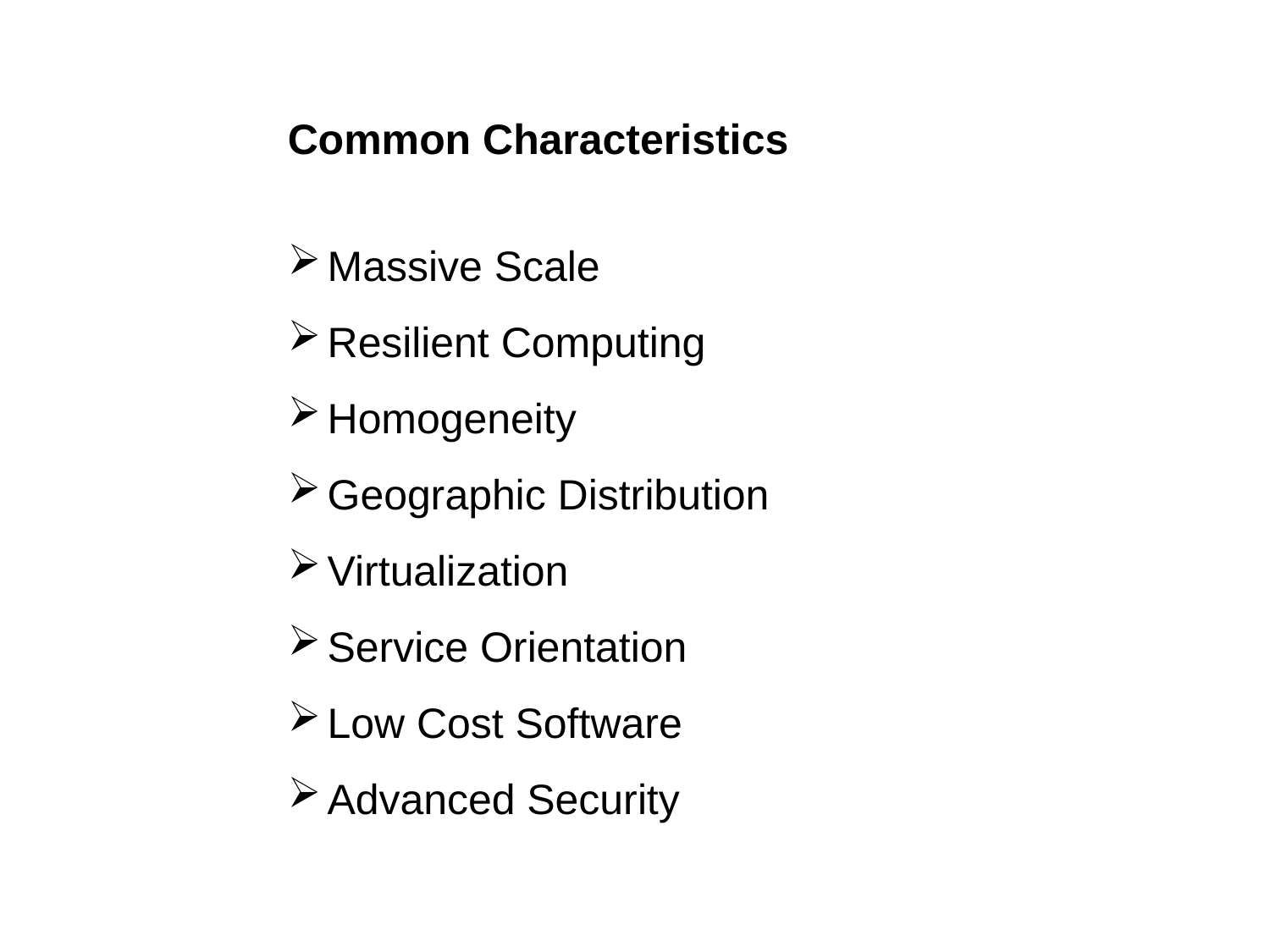

Common Characteristics

Massive Scale
Resilient Computing
Homogeneity
Geographic Distribution
Virtualization
Service Orientation
Low Cost Software
Advanced Security